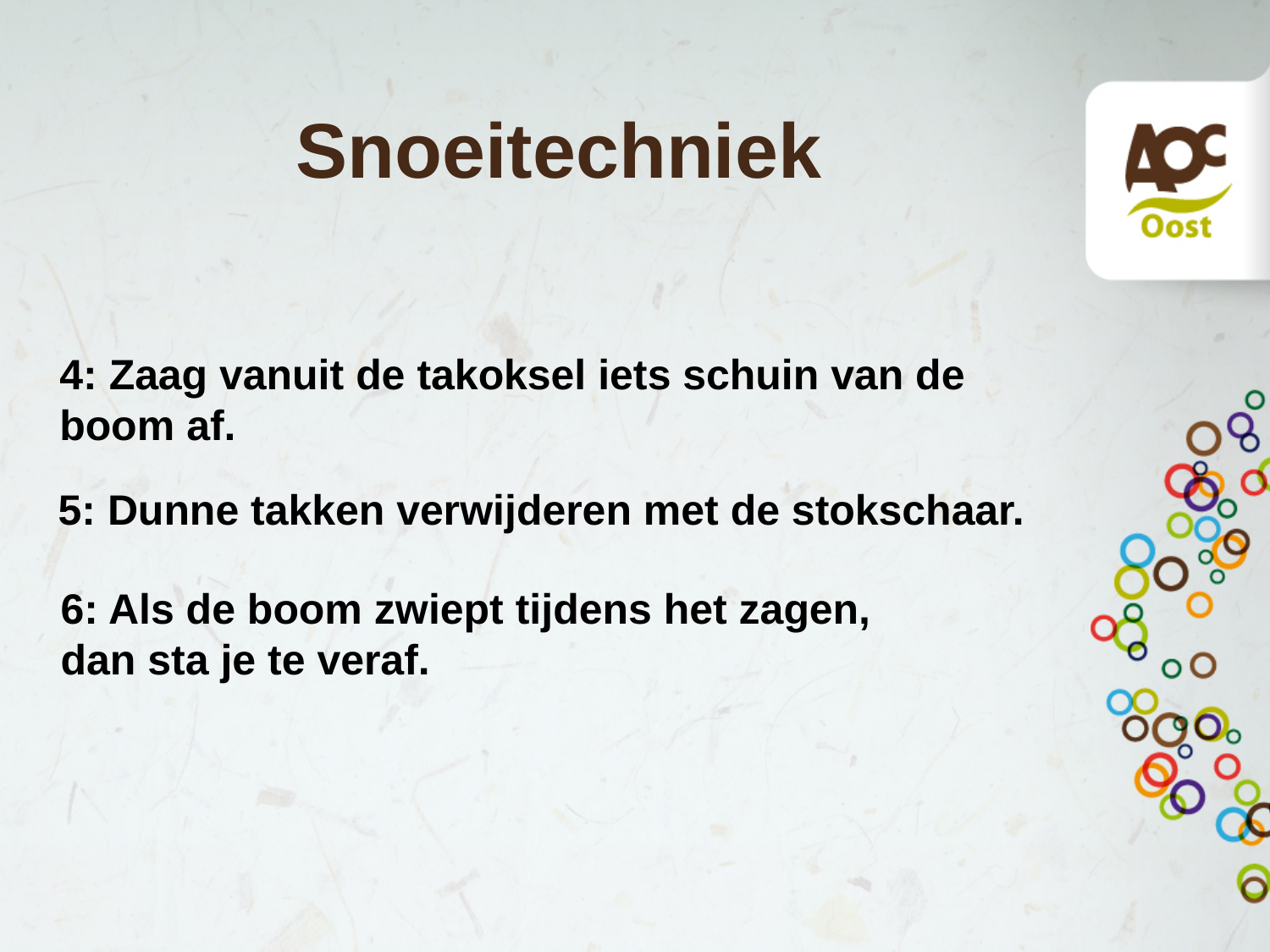

# Snoeitechniek
4: Zaag vanuit de takoksel iets schuin van de boom af.
5: Dunne takken verwijderen met de stokschaar.
6: Als de boom zwiept tijdens het zagen, dan sta je te veraf.